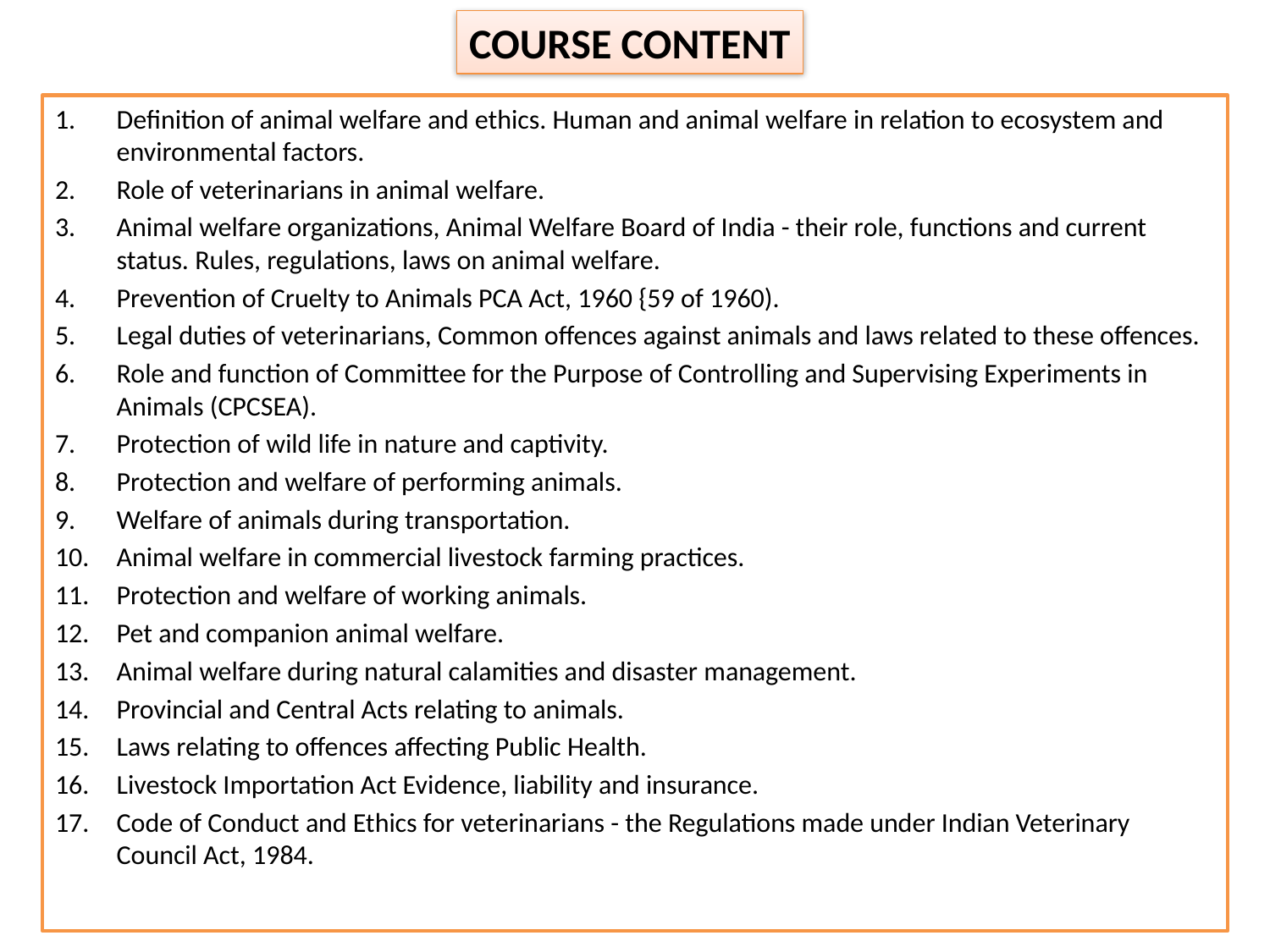

COURSE CONTENT
Definition of animal welfare and ethics. Human and animal welfare in relation to ecosystem and environmental factors.
Role of veterinarians in animal welfare.
Animal welfare organizations, Animal Welfare Board of India - their role, functions and current status. Rules, regulations, laws on animal welfare.
Prevention of Cruelty to Animals PCA Act, 1960 {59 of 1960).
Legal duties of veterinarians, Common offences against animals and laws related to these offences.
Role and function of Committee for the Purpose of Controlling and Supervising Experiments in Animals (CPCSEA).
Protection of wild life in nature and captivity.
Protection and welfare of performing animals.
Welfare of animals during transportation.
Animal welfare in commercial livestock farming practices.
Protection and welfare of working animals.
Pet and companion animal welfare.
Animal welfare during natural calamities and disaster management.
Provincial and Central Acts relating to animals.
Laws relating to offences affecting Public Health.
Livestock Importation Act Evidence, liability and insurance.
Code of Conduct and Ethics for veterinarians - the Regulations made under Indian Veterinary Council Act, 1984.